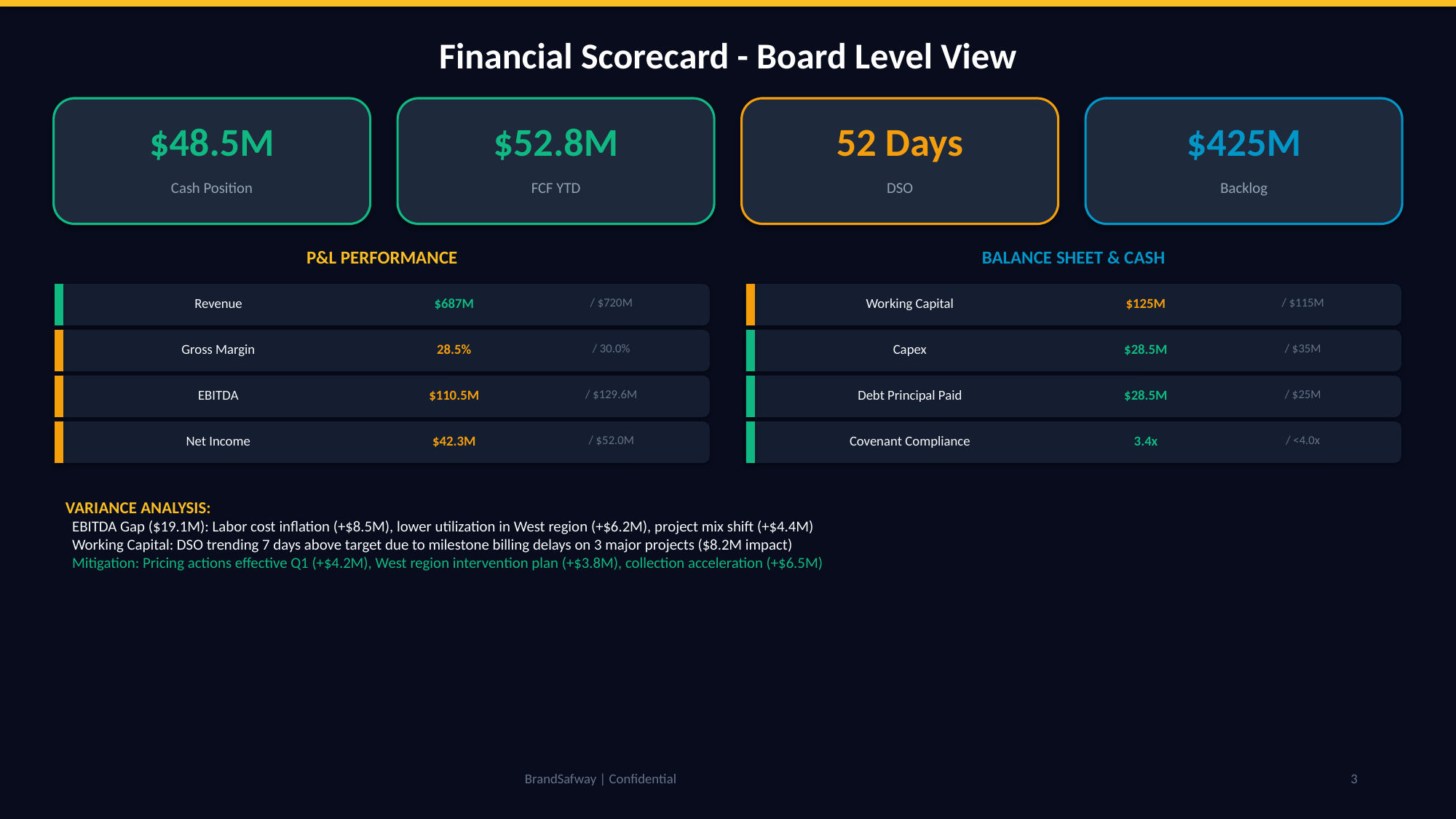

Financial Scorecard - Board Level View

$48.5M
$52.8M
52 Days
$425M
Cash Position
FCF YTD
DSO
Backlog
P&L PERFORMANCE
BALANCE SHEET & CASH

Revenue
$687M
/ $720M
Working Capital
$125M
/ $115M

Gross Margin
28.5%
/ 30.0%
Capex
$28.5M
/ $35M

EBITDA
$110.5M
/ $129.6M
Debt Principal Paid
$28.5M
/ $25M

Net Income
$42.3M
/ $52.0M
Covenant Compliance
3.4x
/ <4.0x
VARIANCE ANALYSIS:
  EBITDA Gap ($19.1M): Labor cost inflation (+$8.5M), lower utilization in West region (+$6.2M), project mix shift (+$4.4M)
  Working Capital: DSO trending 7 days above target due to milestone billing delays on 3 major projects ($8.2M impact)
  Mitigation: Pricing actions effective Q1 (+$4.2M), West region intervention plan (+$3.8M), collection acceleration (+$6.5M)
BrandSafway | Confidential
3